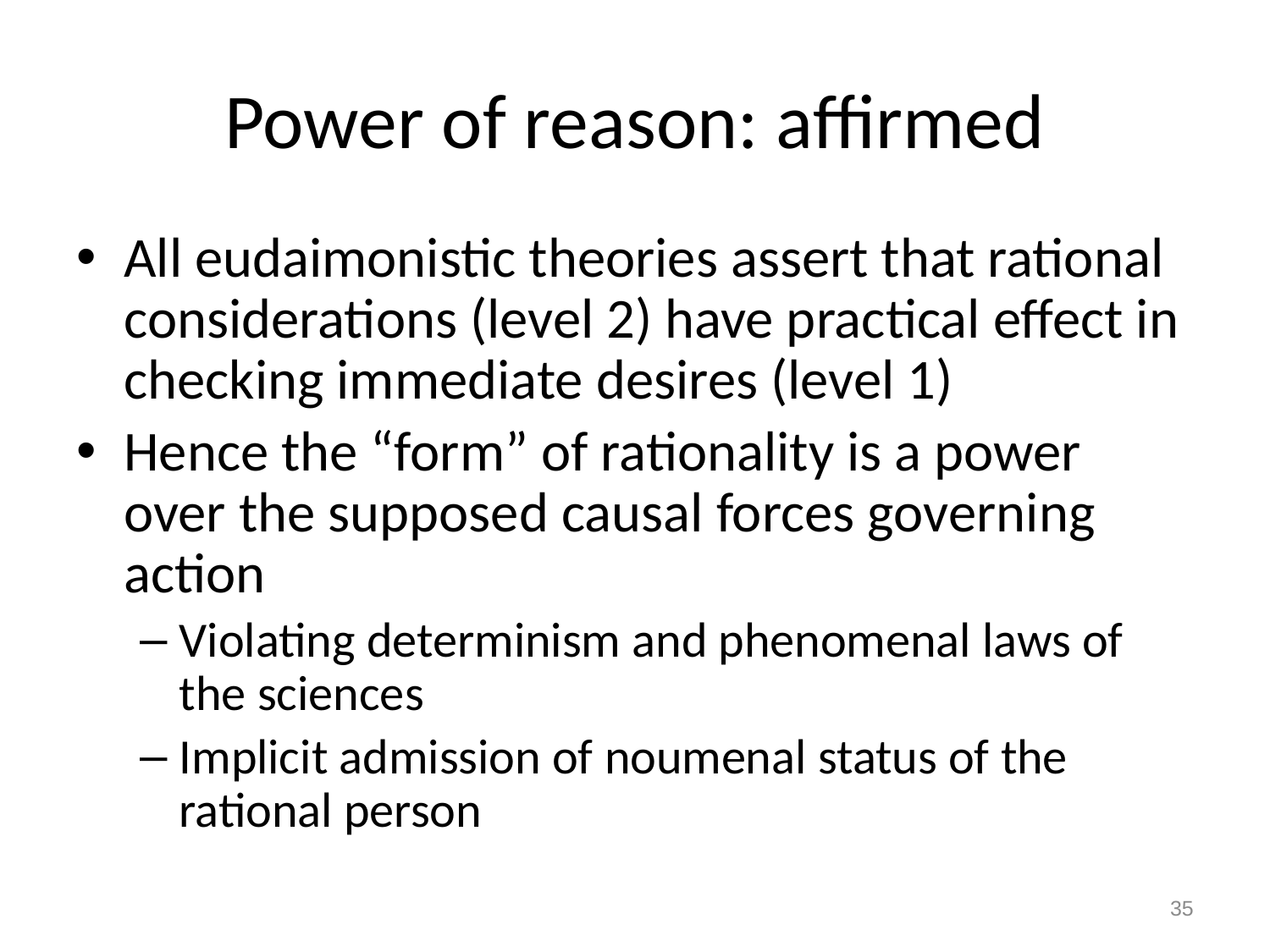

# Power of reason: affirmed
All eudaimonistic theories assert that rational considerations (level 2) have practical effect in checking immediate desires (level 1)
Hence the “form” of rationality is a power over the supposed causal forces governing action
Violating determinism and phenomenal laws of the sciences
Implicit admission of noumenal status of the rational person
35